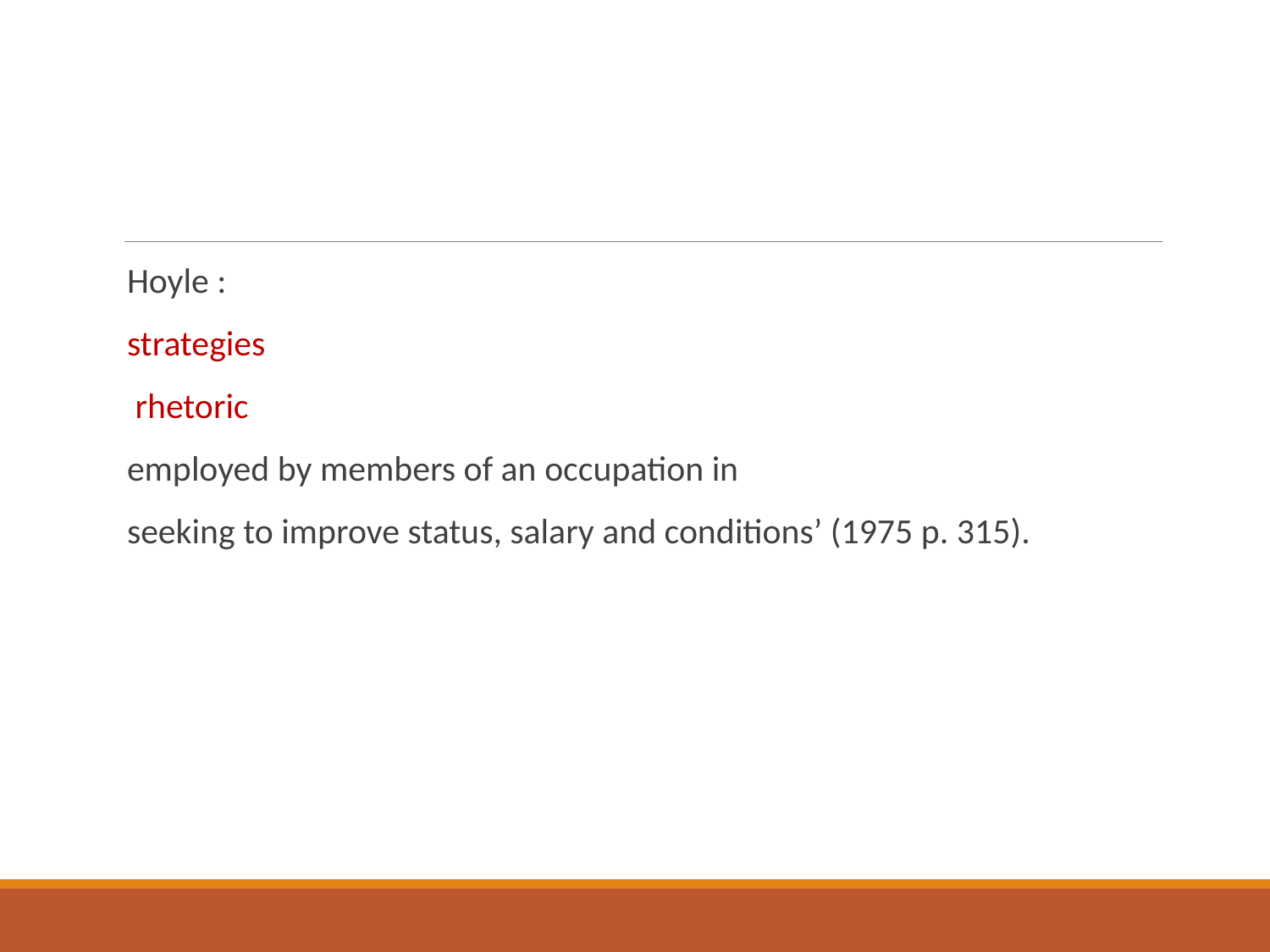

#
Hoyle :
strategies
 rhetoric
employed by members of an occupation in
seeking to improve status, salary and conditions’ (1975 p. 315).